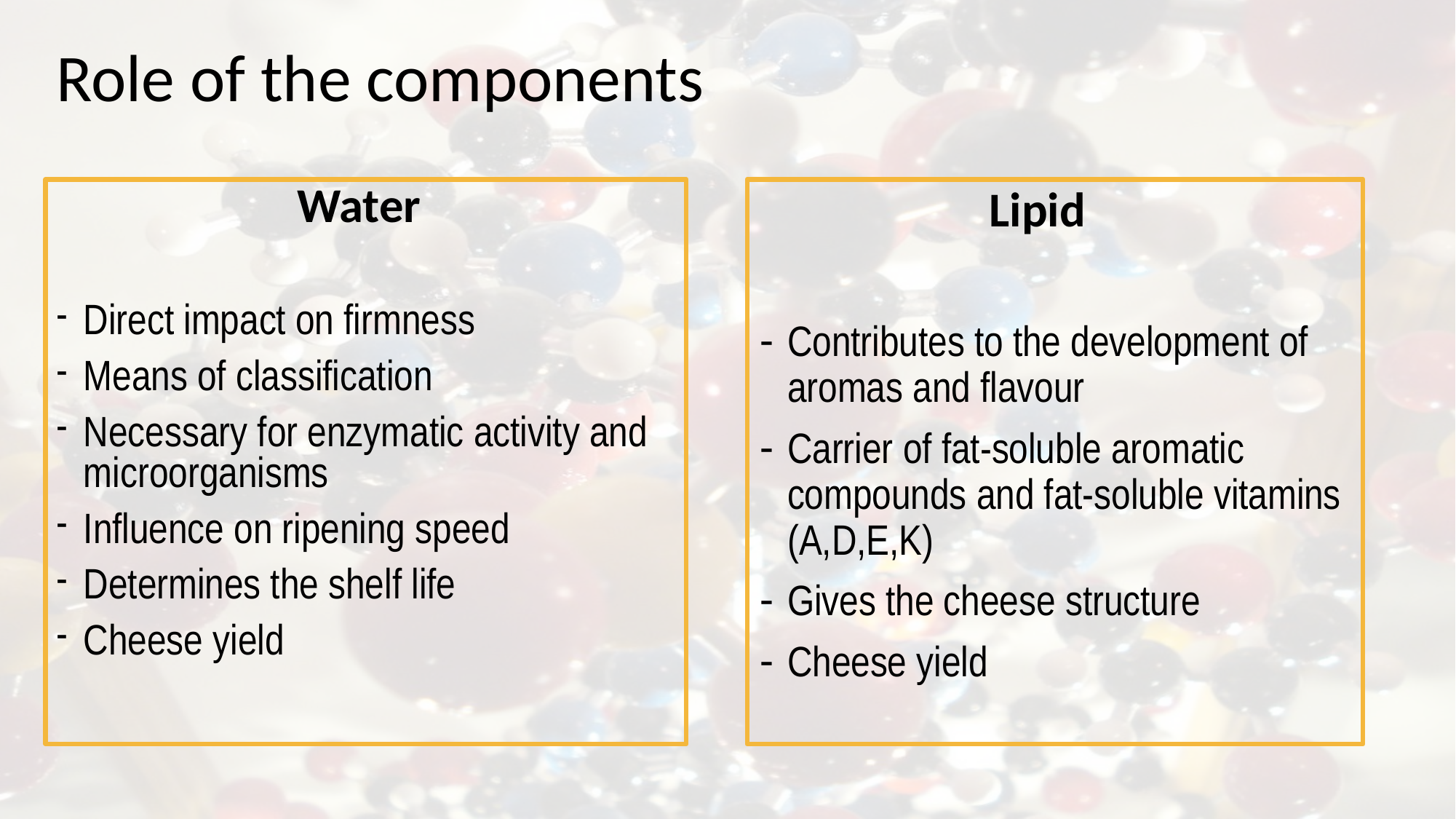

# Role of the components
                         Water

Direct impact on firmness
Means of classification
Necessary for enzymatic activity and microorganisms
Influence on ripening speed
Determines the shelf life
Cheese yield
                        Lipid

Contributes to the development of aromas and flavour
Carrier of fat-soluble aromatic compounds and fat-soluble vitamins (A,D,E,K)
Gives the cheese structure
Cheese yield